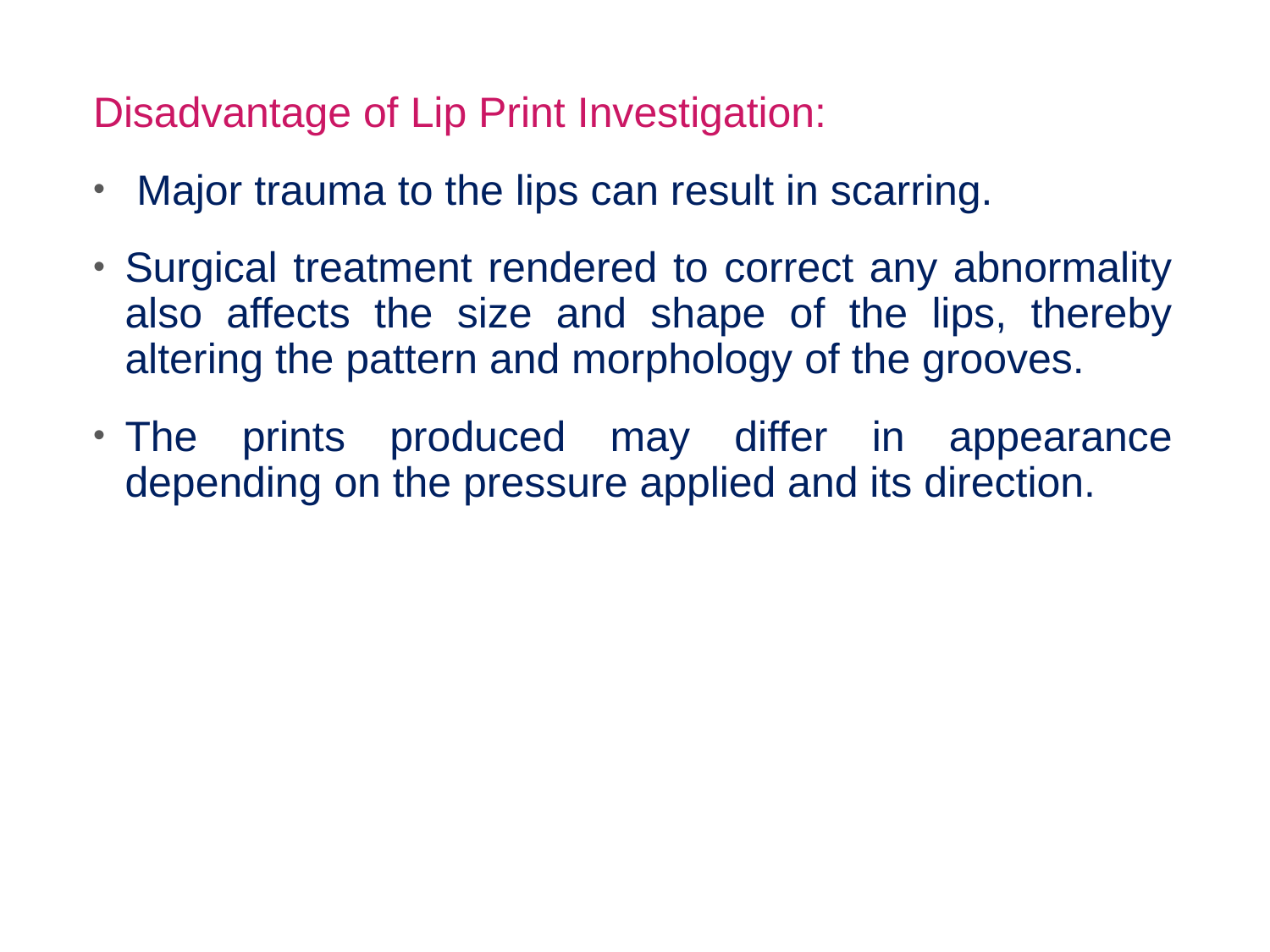

Disadvantage of Lip Print Investigation:
 Major trauma to the lips can result in scarring.
Surgical treatment rendered to correct any abnormality also affects the size and shape of the lips, thereby altering the pattern and morphology of the grooves.
The prints produced may differ in appearance depending on the pressure applied and its direction.